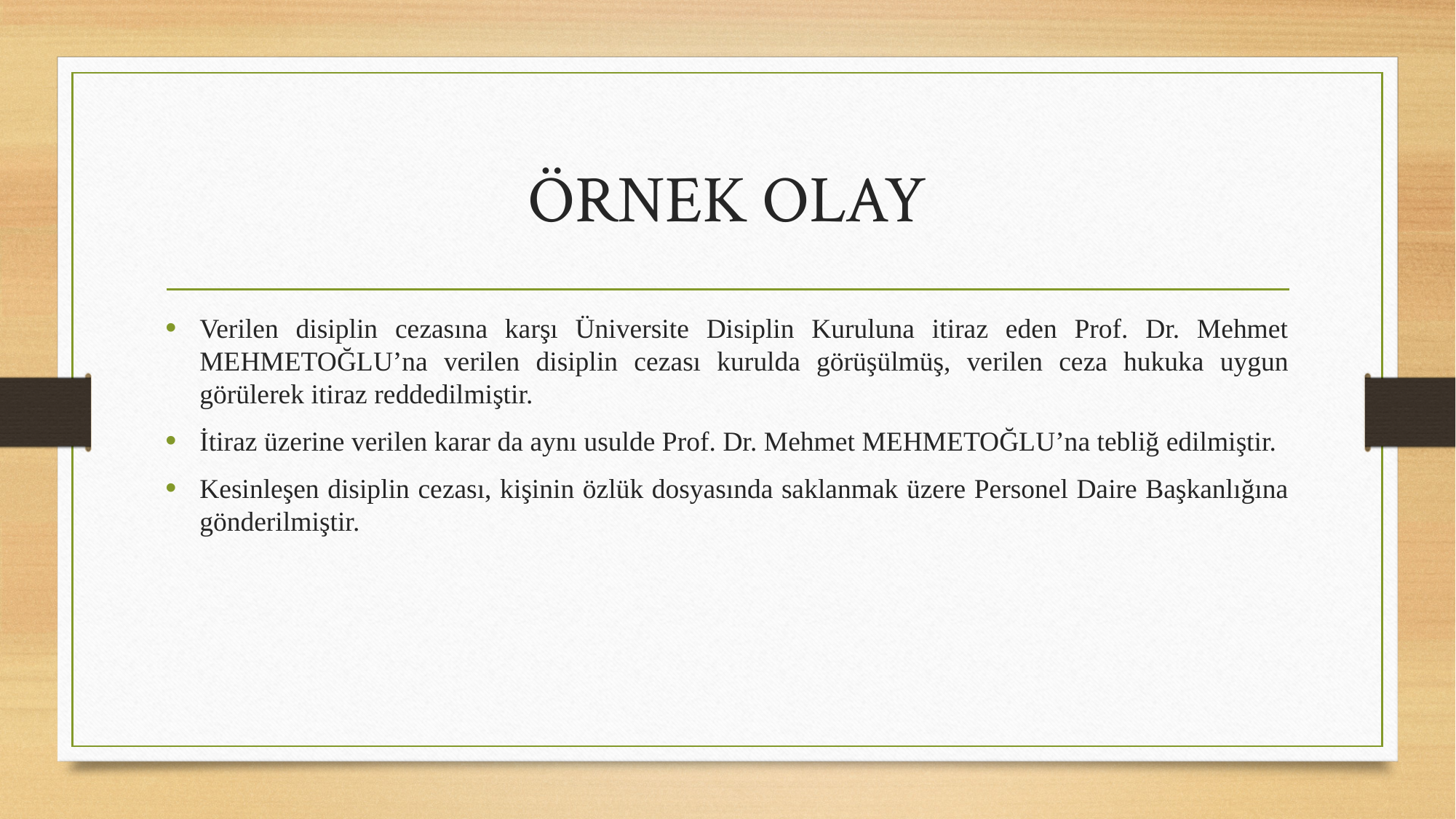

# ÖRNEK OLAY
Verilen disiplin cezasına karşı Üniversite Disiplin Kuruluna itiraz eden Prof. Dr. Mehmet MEHMETOĞLU’na verilen disiplin cezası kurulda görüşülmüş, verilen ceza hukuka uygun görülerek itiraz reddedilmiştir.
İtiraz üzerine verilen karar da aynı usulde Prof. Dr. Mehmet MEHMETOĞLU’na tebliğ edilmiştir.
Kesinleşen disiplin cezası, kişinin özlük dosyasında saklanmak üzere Personel Daire Başkanlığına gönderilmiştir.